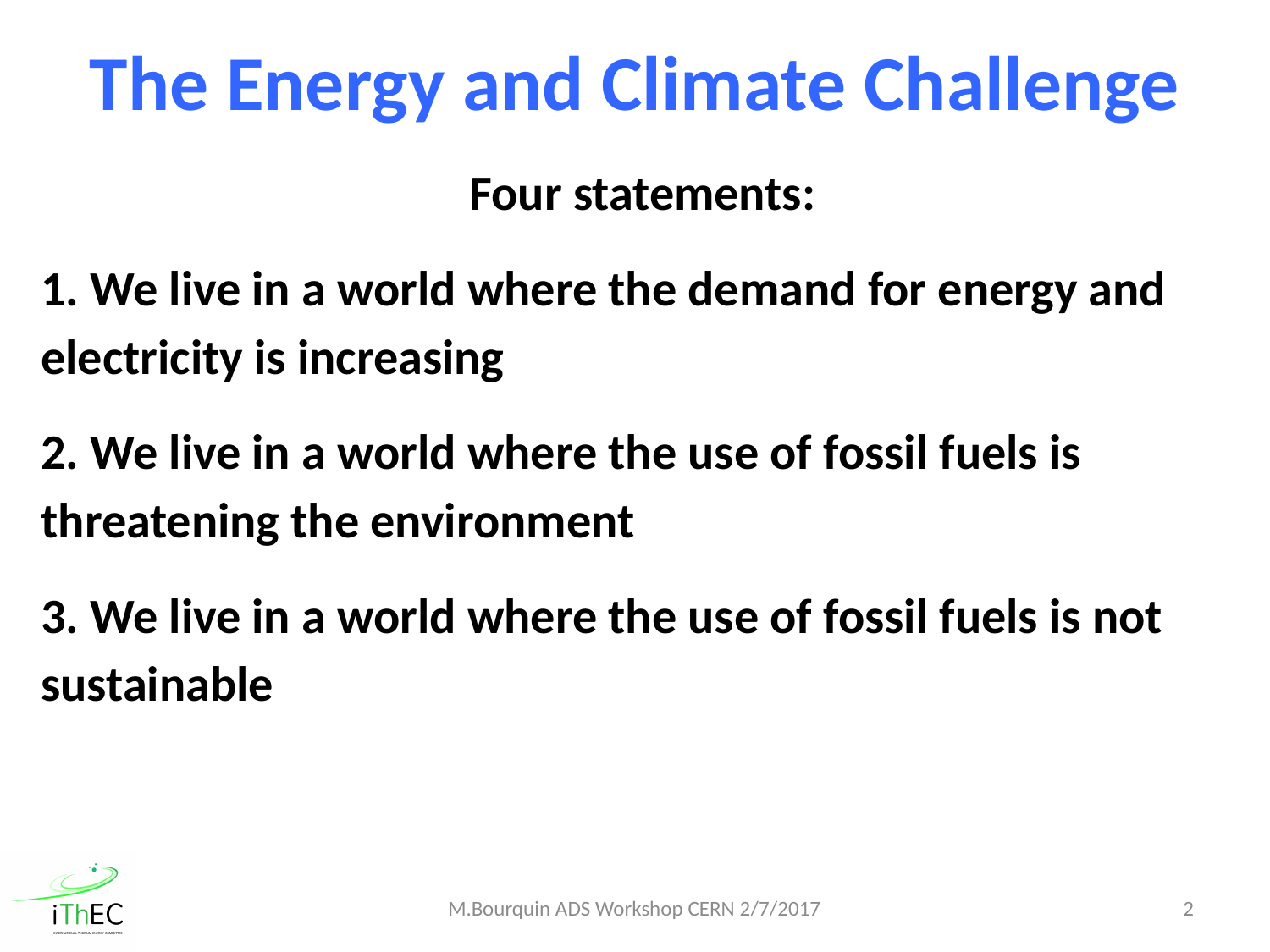

# The Energy and Climate Challenge
Four statements:
1. We live in a world where the demand for energy and electricity is increasing
2. We live in a world where the use of fossil fuels is threatening the environment
3. We live in a world where the use of fossil fuels is not sustainable
M.Bourquin ADS Workshop CERN 2/7/2017
2